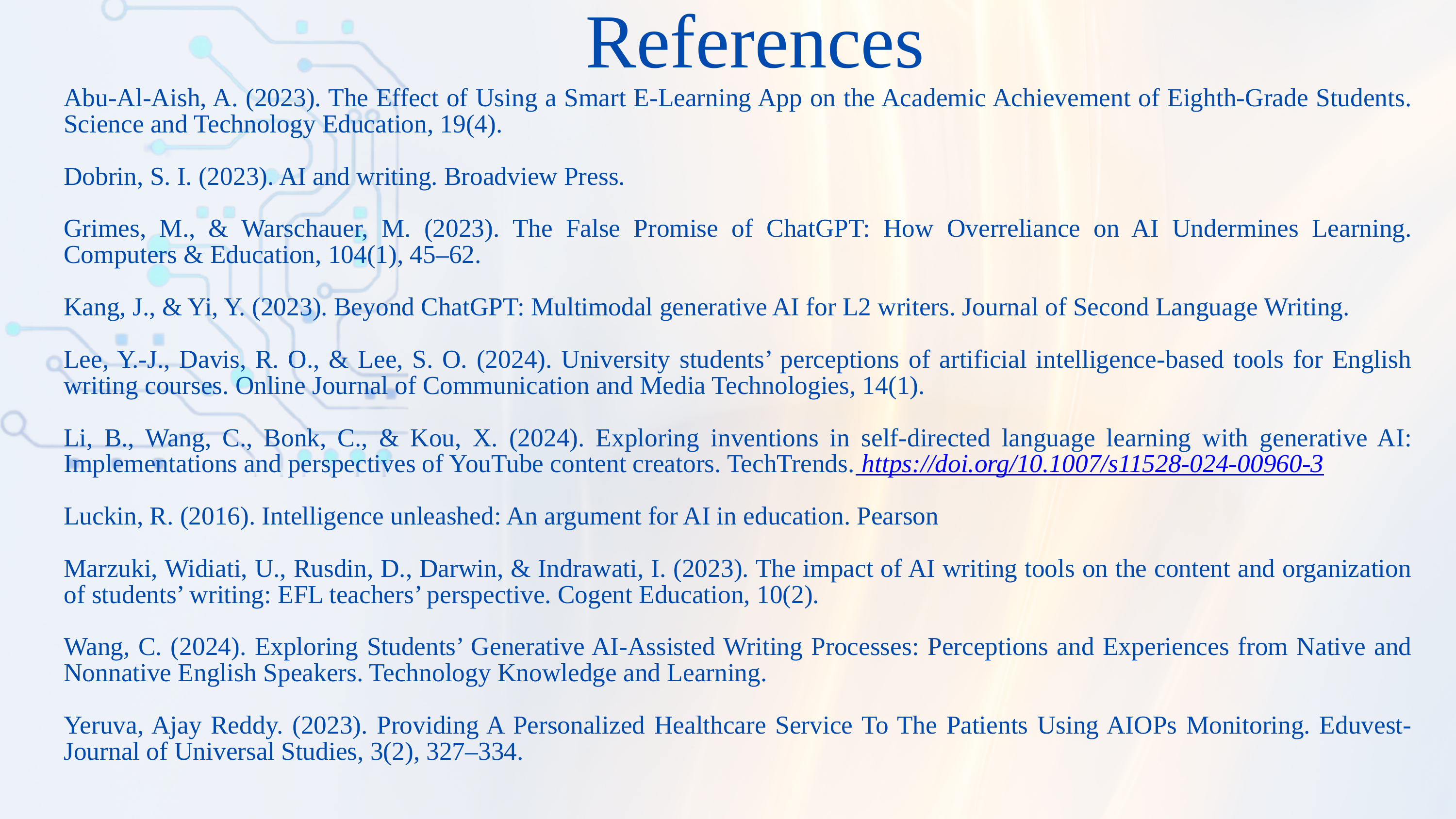

References
Abu-Al-Aish, A. (2023). The Effect of Using a Smart E-Learning App on the Academic Achievement of Eighth-Grade Students. Science and Technology Education, 19(4).

Dobrin, S. I. (2023). AI and writing. Broadview Press.

Grimes, M., & Warschauer, M. (2023). The False Promise of ChatGPT: How Overreliance on AI Undermines Learning. Computers & Education, 104(1), 45–62.

Kang, J., & Yi, Y. (2023). Beyond ChatGPT: Multimodal generative AI for L2 writers. Journal of Second Language Writing.

Lee, Y.-J., Davis, R. O., & Lee, S. O. (2024). University students’ perceptions of artificial intelligence-based tools for English writing courses. Online Journal of Communication and Media Technologies, 14(1).

Li, B., Wang, C., Bonk, C., & Kou, X. (2024). Exploring inventions in self-directed language learning with generative AI: Implementations and perspectives of YouTube content creators. TechTrends. https://doi.org/10.1007/s11528-024-00960-3

Luckin, R. (2016). Intelligence unleashed: An argument for AI in education. Pearson

Marzuki, Widiati, U., Rusdin, D., Darwin, & Indrawati, I. (2023). The impact of AI writing tools on the content and organization of students’ writing: EFL teachers’ perspective. Cogent Education, 10(2).

Wang, C. (2024). Exploring Students’ Generative AI-Assisted Writing Processes: Perceptions and Experiences from Native and Nonnative English Speakers. Technology Knowledge and Learning.

Yeruva, Ajay Reddy. (2023). Providing A Personalized Healthcare Service To The Patients Using AIOPs Monitoring. Eduvest-Journal of Universal Studies, 3(2), 327–334.